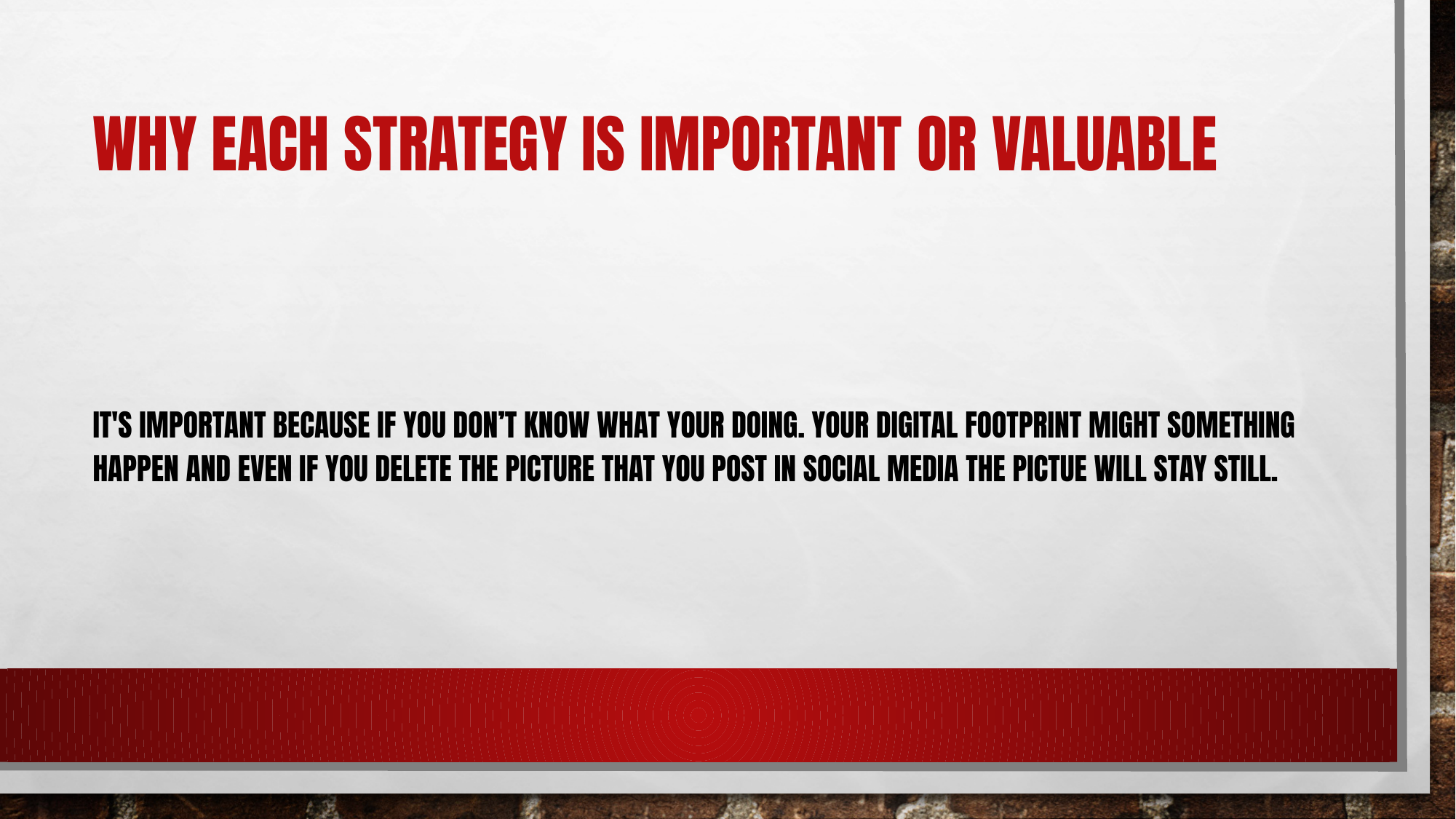

# Why each strategy is important or valuable
It's important because if you don’t know what your doing. your digital footprint might something happen and even if you delete the picture that you post in social media the pictue will stay still.